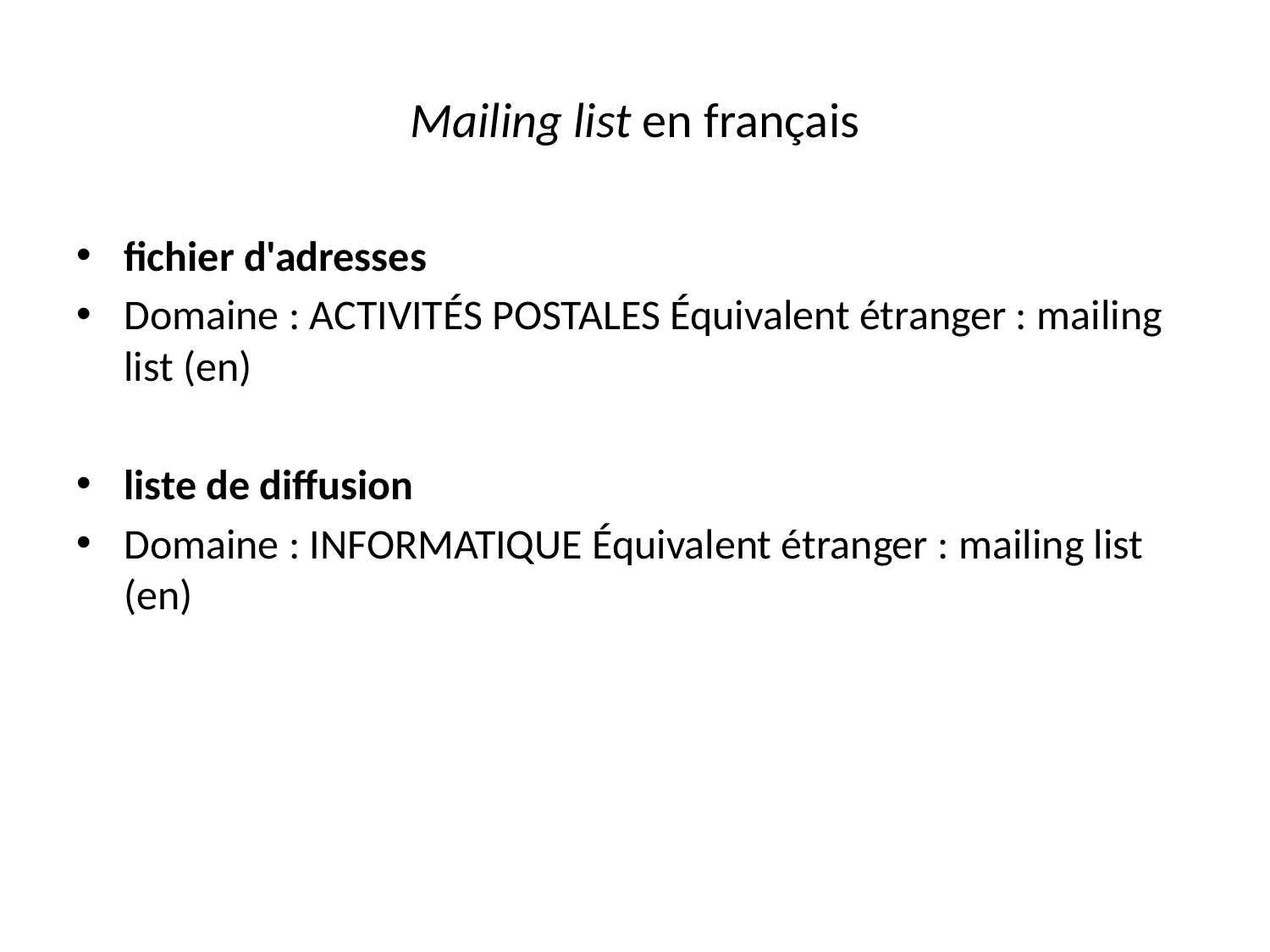

# Mailing list en français
fichier d'adresses
Domaine : ACTIVITÉS POSTALES Équivalent étranger : mailing list (en)

liste de diffusion
Domaine : INFORMATIQUE Équivalent étranger : mailing list (en)